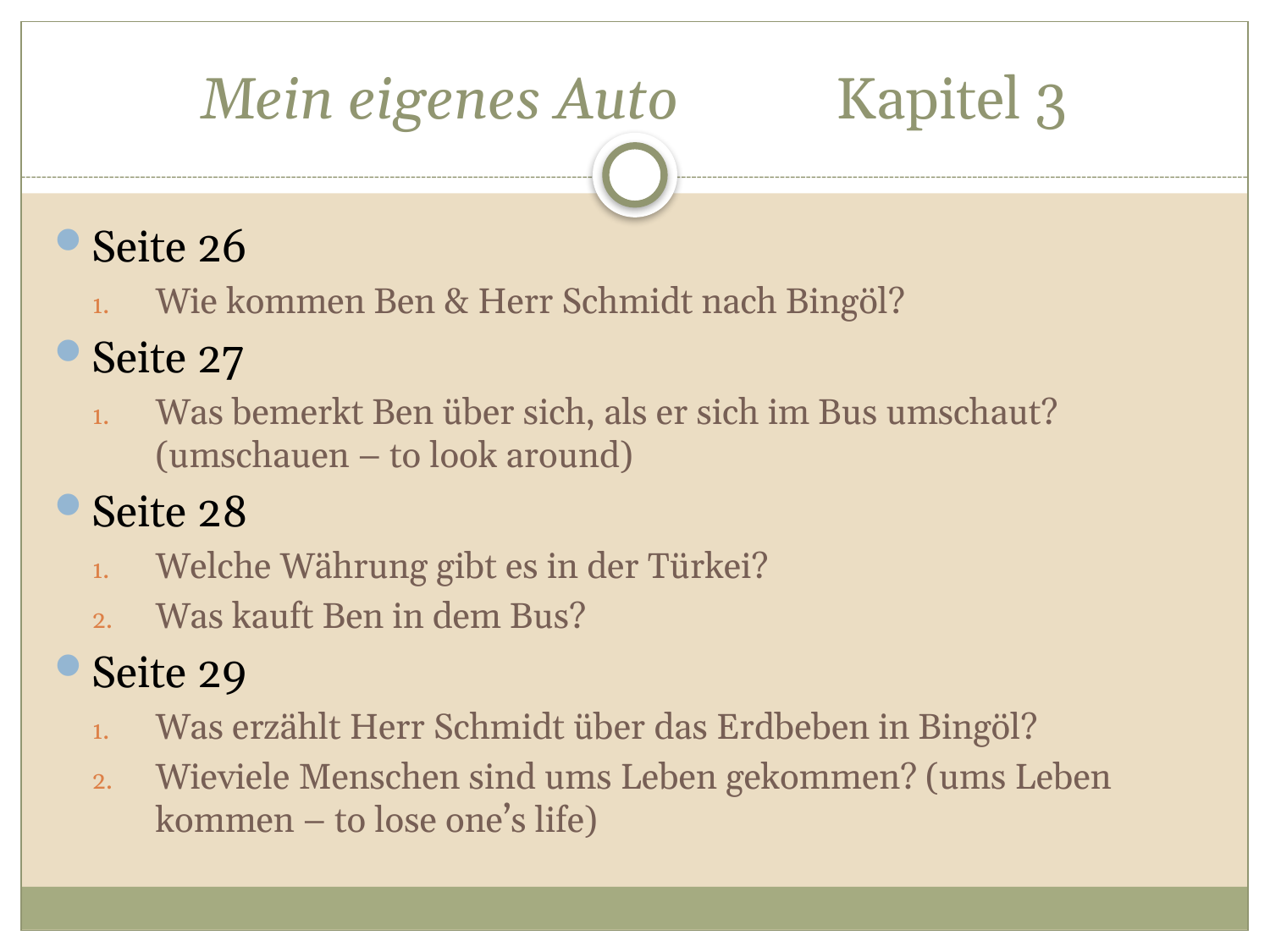

# Mein eigenes Auto 		Kapitel 3
Seite 26
Wie kommen Ben & Herr Schmidt nach Bingöl?
Seite 27
Was bemerkt Ben über sich, als er sich im Bus umschaut? (umschauen – to look around)
Seite 28
Welche Währung gibt es in der Türkei?
Was kauft Ben in dem Bus?
Seite 29
Was erzählt Herr Schmidt über das Erdbeben in Bingöl?
Wieviele Menschen sind ums Leben gekommen? (ums Leben kommen – to lose one’s life)